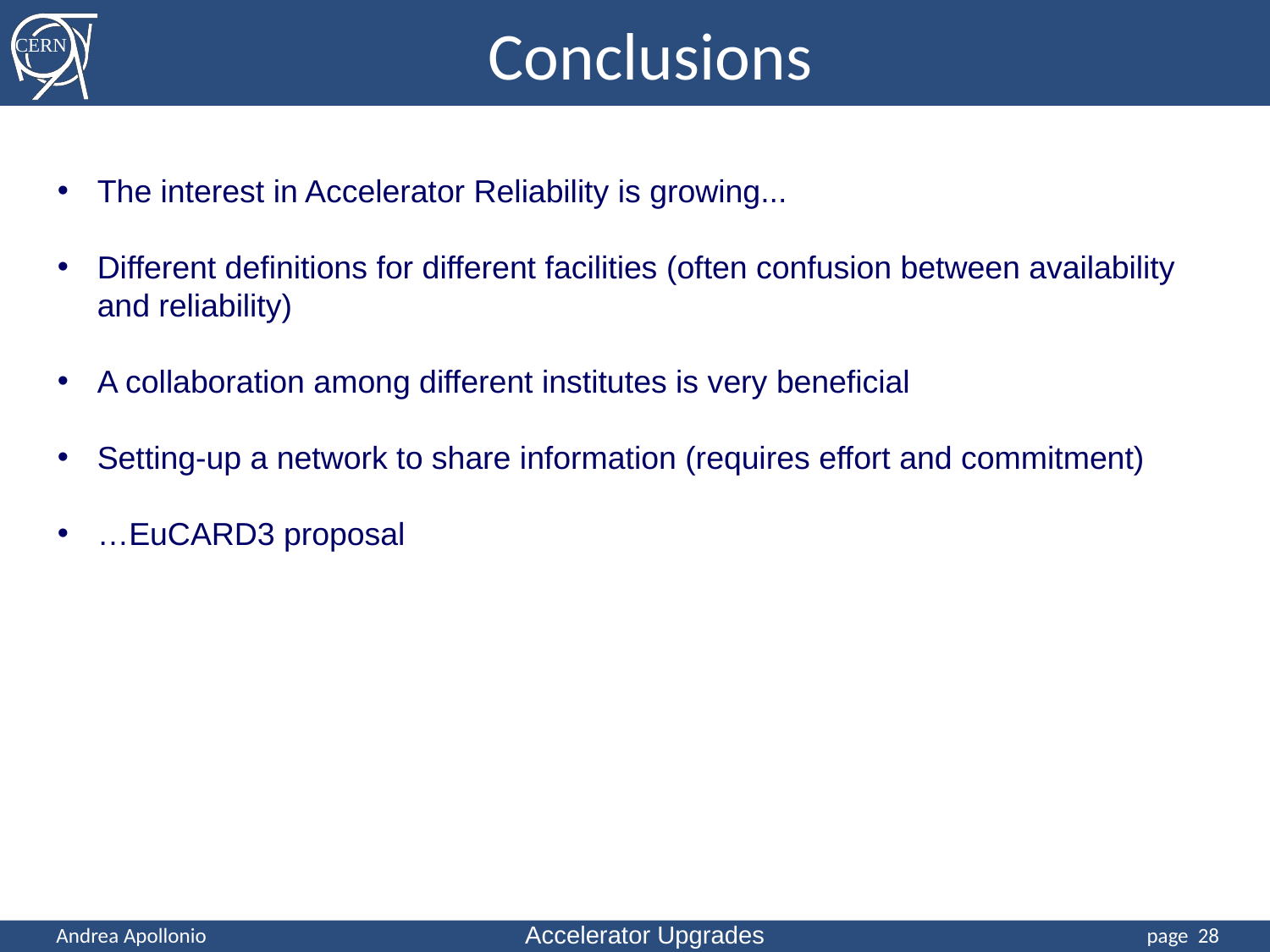

Conclusions
The interest in Accelerator Reliability is growing...

Different definitions for different facilities (often confusion between availability and reliability)

A collaboration among different institutes is very beneficial

Setting-up a network to share information (requires effort and commitment)

…EuCARD3 proposal

Accelerator Upgrades